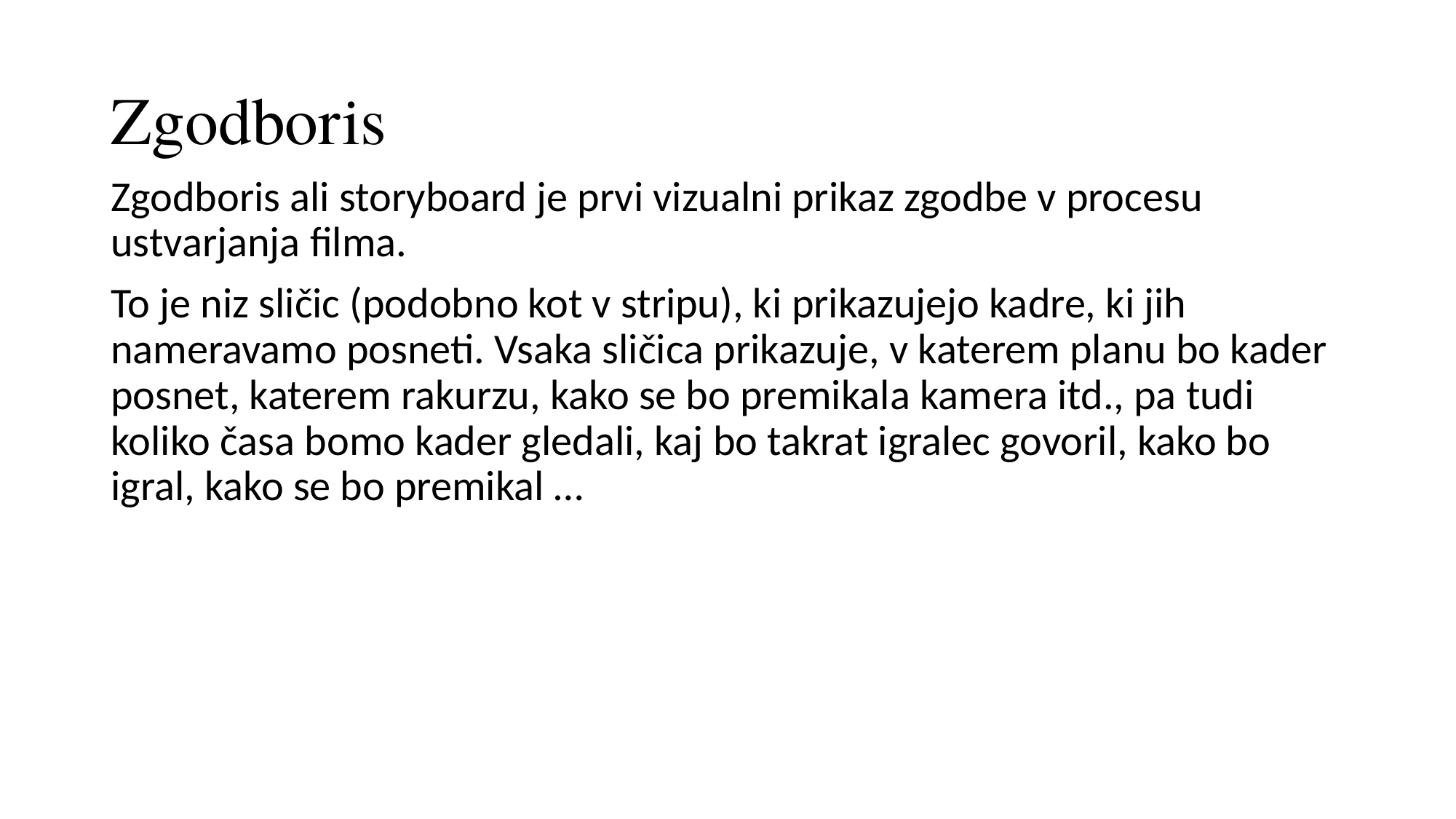

# Zgodboris
Zgodboris ali storyboard je prvi vizualni prikaz zgodbe v procesu ustvarjanja filma.
To je niz sličic (podobno kot v stripu), ki prikazujejo kadre, ki jih nameravamo posneti. Vsaka sličica prikazuje, v katerem planu bo kader posnet, katerem rakurzu, kako se bo premikala kamera itd., pa tudi koliko časa bomo kader gledali, kaj bo takrat igralec govoril, kako bo igral, kako se bo premikal …